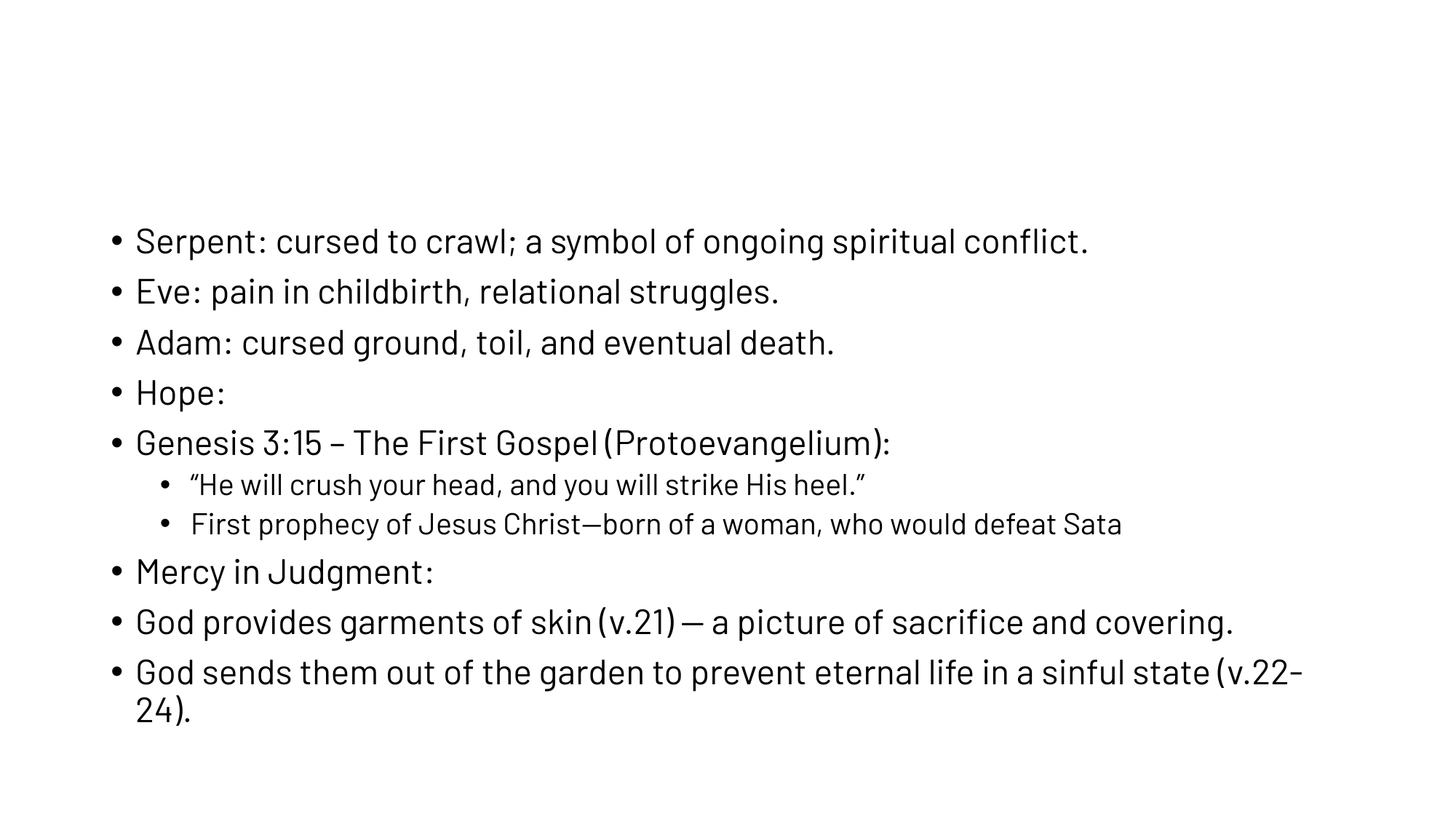

#
Serpent: cursed to crawl; a symbol of ongoing spiritual conflict.
Eve: pain in childbirth, relational struggles.
Adam: cursed ground, toil, and eventual death.
Hope:
Genesis 3:15 – The First Gospel (Protoevangelium):
“He will crush your head, and you will strike His heel.”
First prophecy of Jesus Christ—born of a woman, who would defeat Sata
Mercy in Judgment:
God provides garments of skin (v.21) — a picture of sacrifice and covering.
God sends them out of the garden to prevent eternal life in a sinful state (v.22-24).